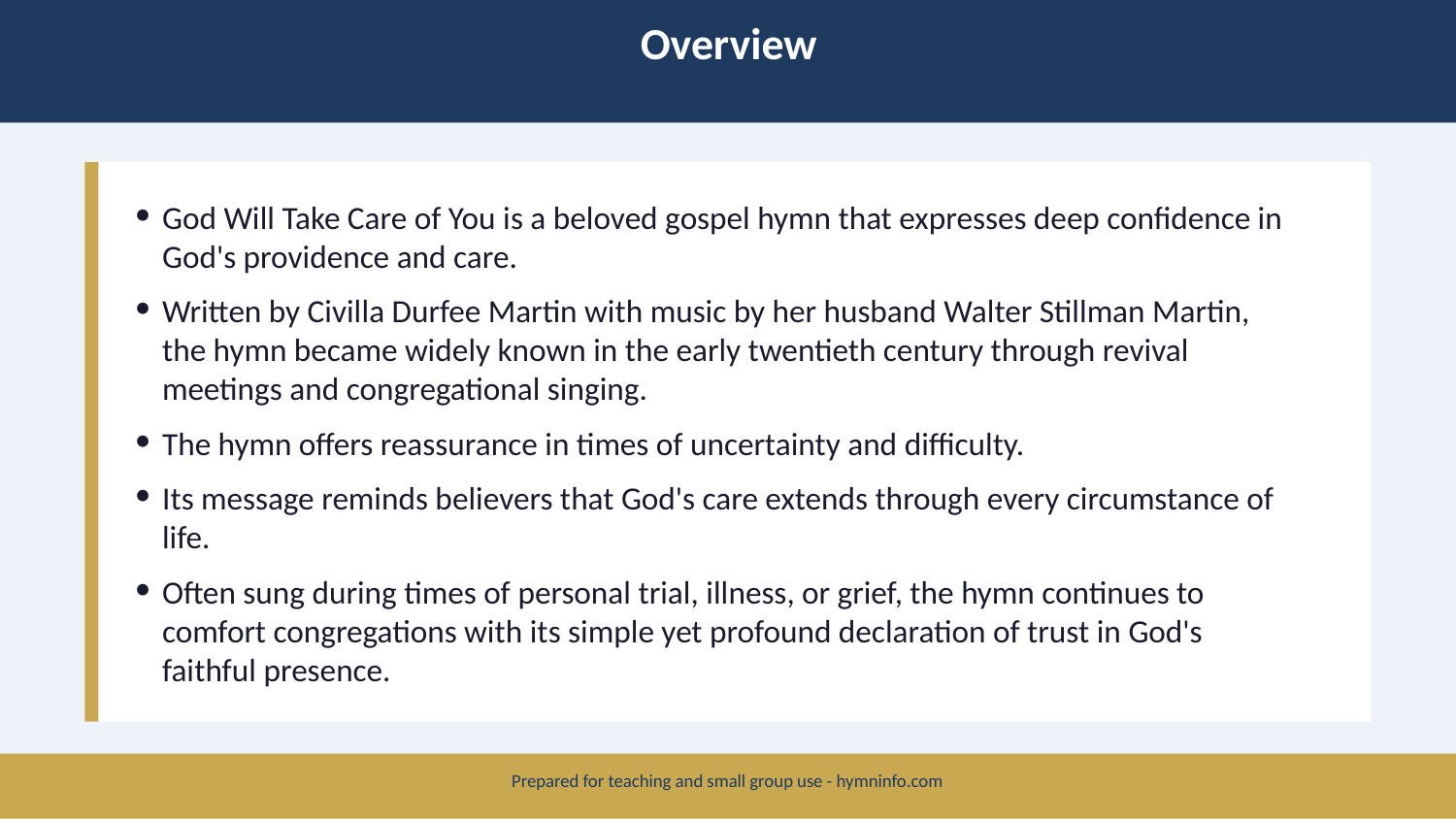

Overview

God Will Take Care of You is a beloved gospel hymn that expresses deep confidence in God's providence and care.
Written by Civilla Durfee Martin with music by her husband Walter Stillman Martin, the hymn became widely known in the early twentieth century through revival meetings and congregational singing.
The hymn offers reassurance in times of uncertainty and difficulty.
Its message reminds believers that God's care extends through every circumstance of life.
Often sung during times of personal trial, illness, or grief, the hymn continues to comfort congregations with its simple yet profound declaration of trust in God's faithful presence.

Prepared for teaching and small group use - hymninfo.com